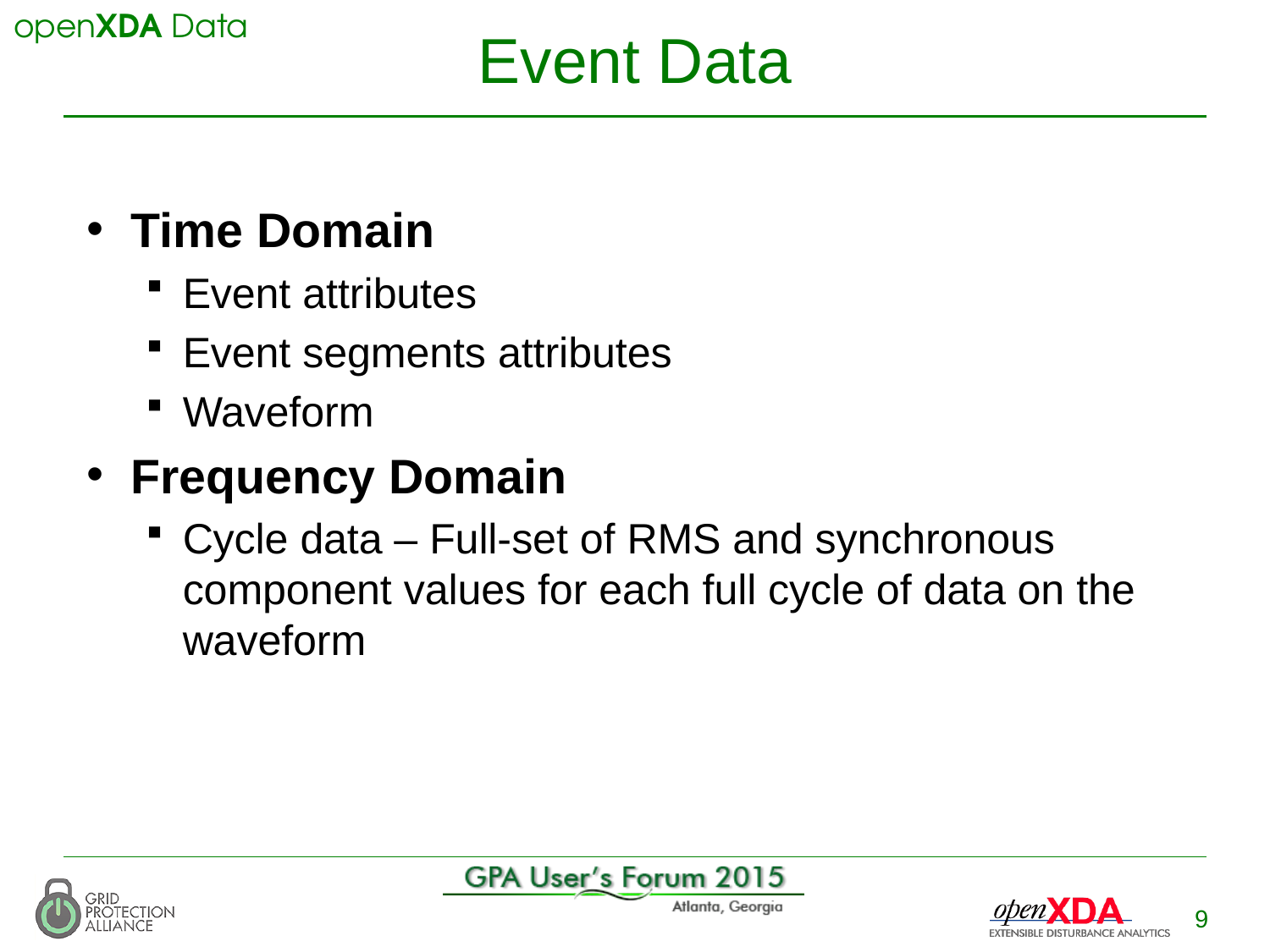

openXDA Data
# Event Data
Time Domain
Event attributes
Event segments attributes
Waveform
Frequency Domain
Cycle data – Full-set of RMS and synchronous component values for each full cycle of data on the waveform